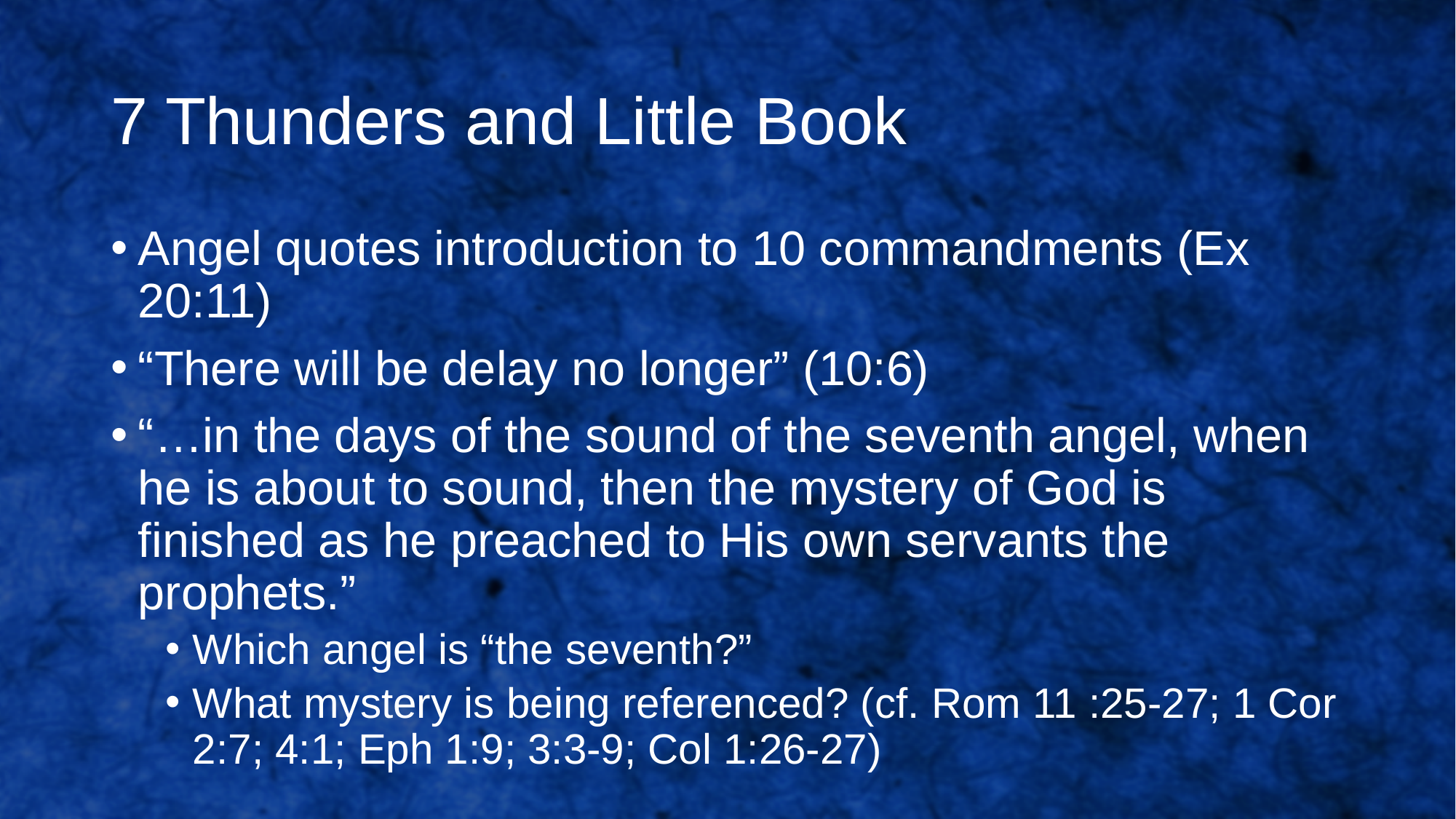

# 7 Thunders and Little Book
Angel quotes introduction to 10 commandments (Ex 20:11)
“There will be delay no longer” (10:6)
“…in the days of the sound of the seventh angel, when he is about to sound, then the mystery of God is finished as he preached to His own servants the prophets.”
Which angel is “the seventh?”
What mystery is being referenced? (cf. Rom 11 :25-27; 1 Cor 2:7; 4:1; Eph 1:9; 3:3-9; Col 1:26-27)